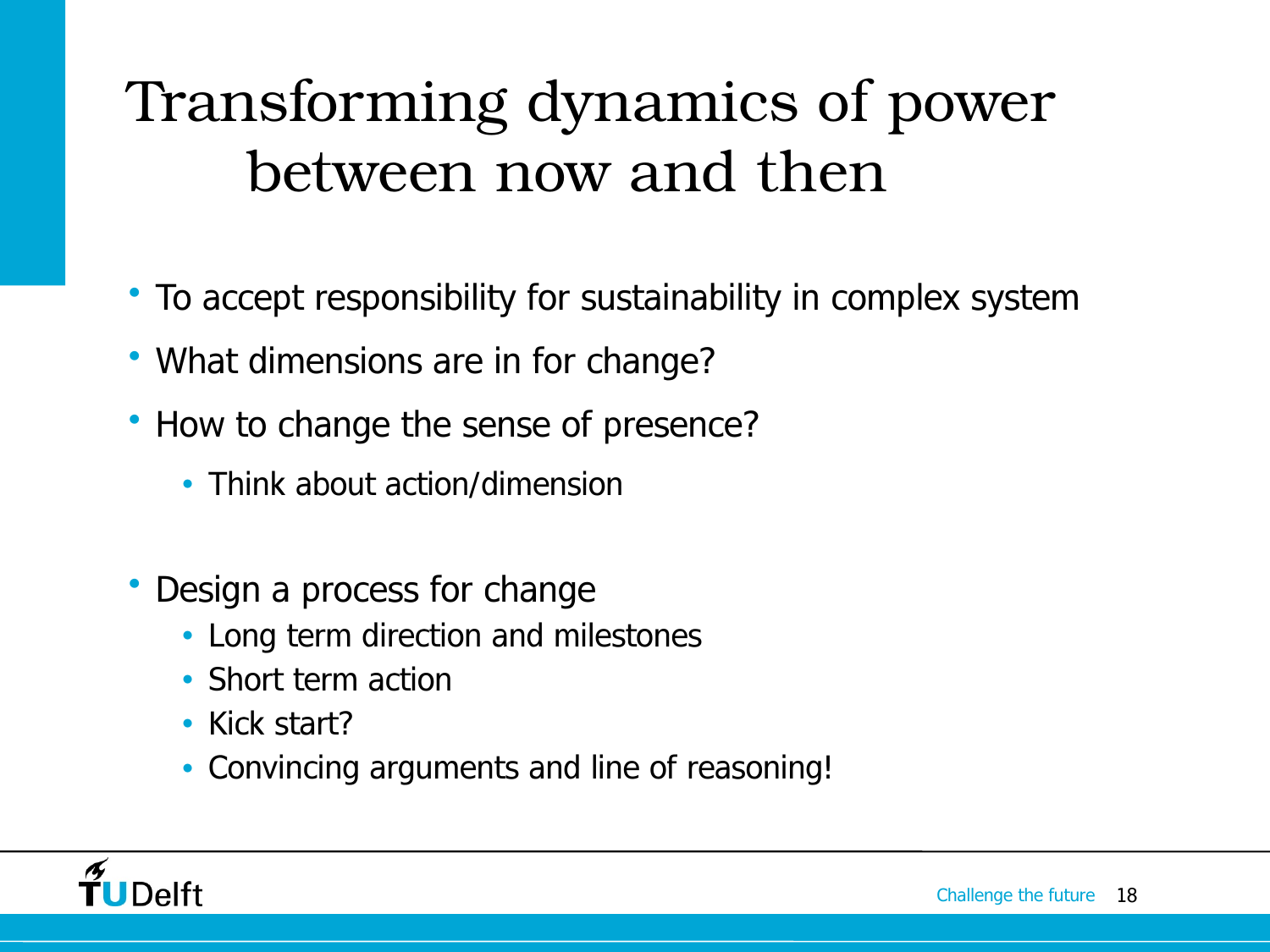

# Transforming dynamics of power between now and then
To accept responsibility for sustainability in complex system
What dimensions are in for change?
How to change the sense of presence?
Think about action/dimension

Design a process for change
Long term direction and milestones
Short term action
Kick start?
Convincing arguments and line of reasoning!